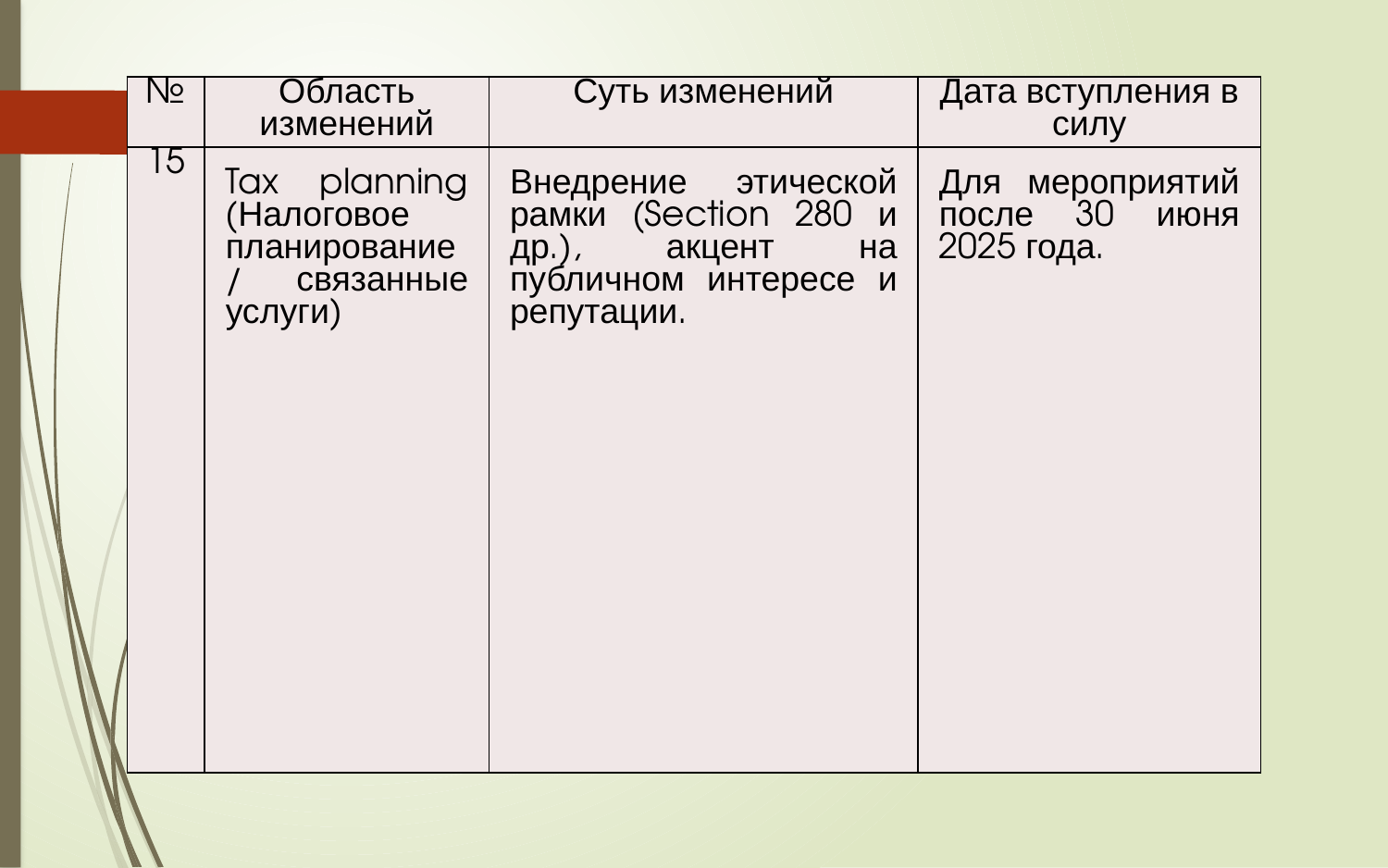

| № | Область изменений | Суть изменений | Дата вступления в силу |
| --- | --- | --- | --- |
| 15 | Tax planning (Налоговое планирование / связанные услуги) | Внедрение этической рамки (Section 280 и др.), акцент на публичном интересе и репутации. | Для мероприятий после 30 июня 2025 года. |